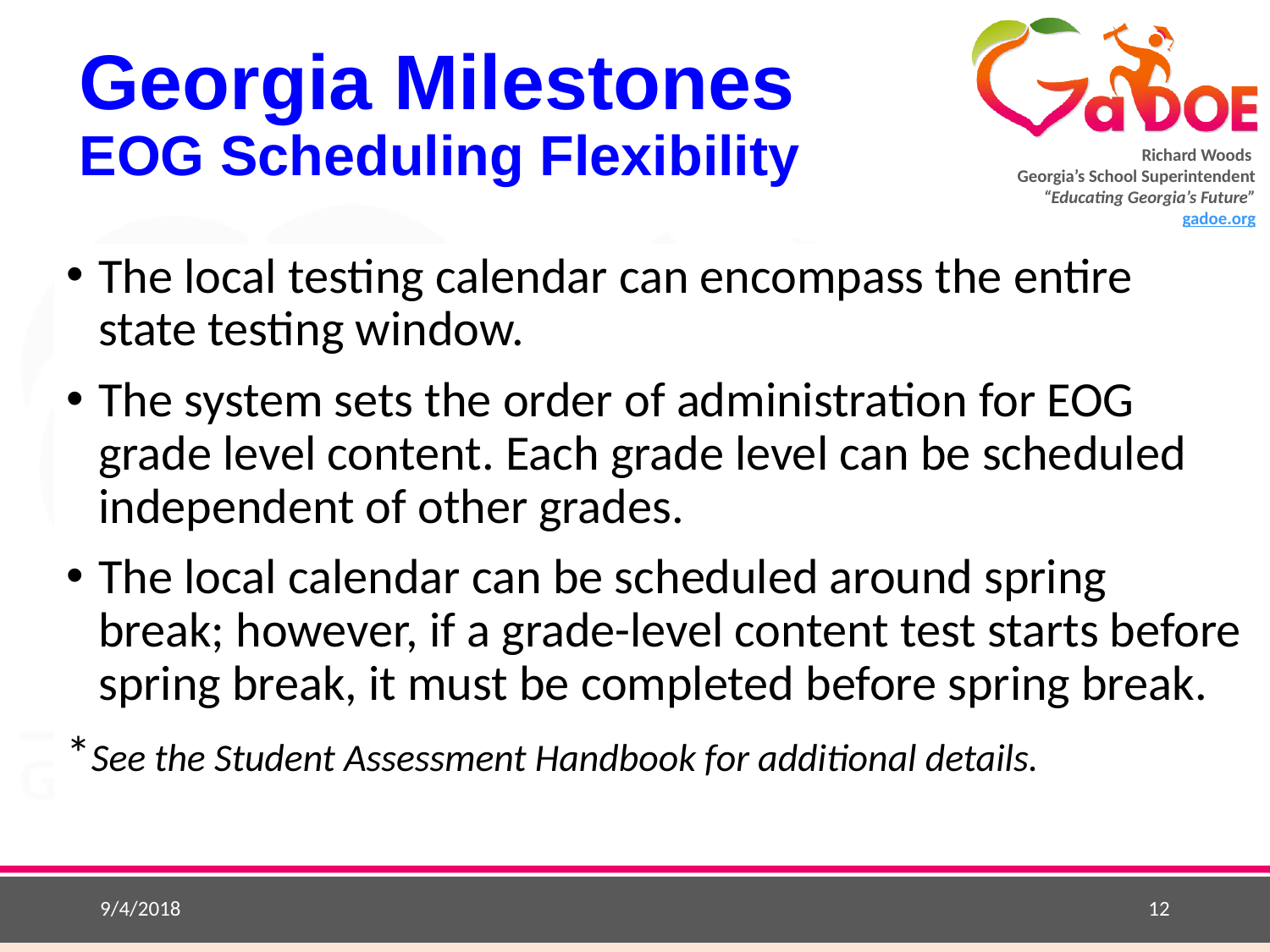

# Georgia Milestones EOG Scheduling Flexibility
The local testing calendar can encompass the entire state testing window.
The system sets the order of administration for EOG grade level content. Each grade level can be scheduled independent of other grades.
The local calendar can be scheduled around spring break; however, if a grade-level content test starts before spring break, it must be completed before spring break.
*See the Student Assessment Handbook for additional details.
9/4/2018
12